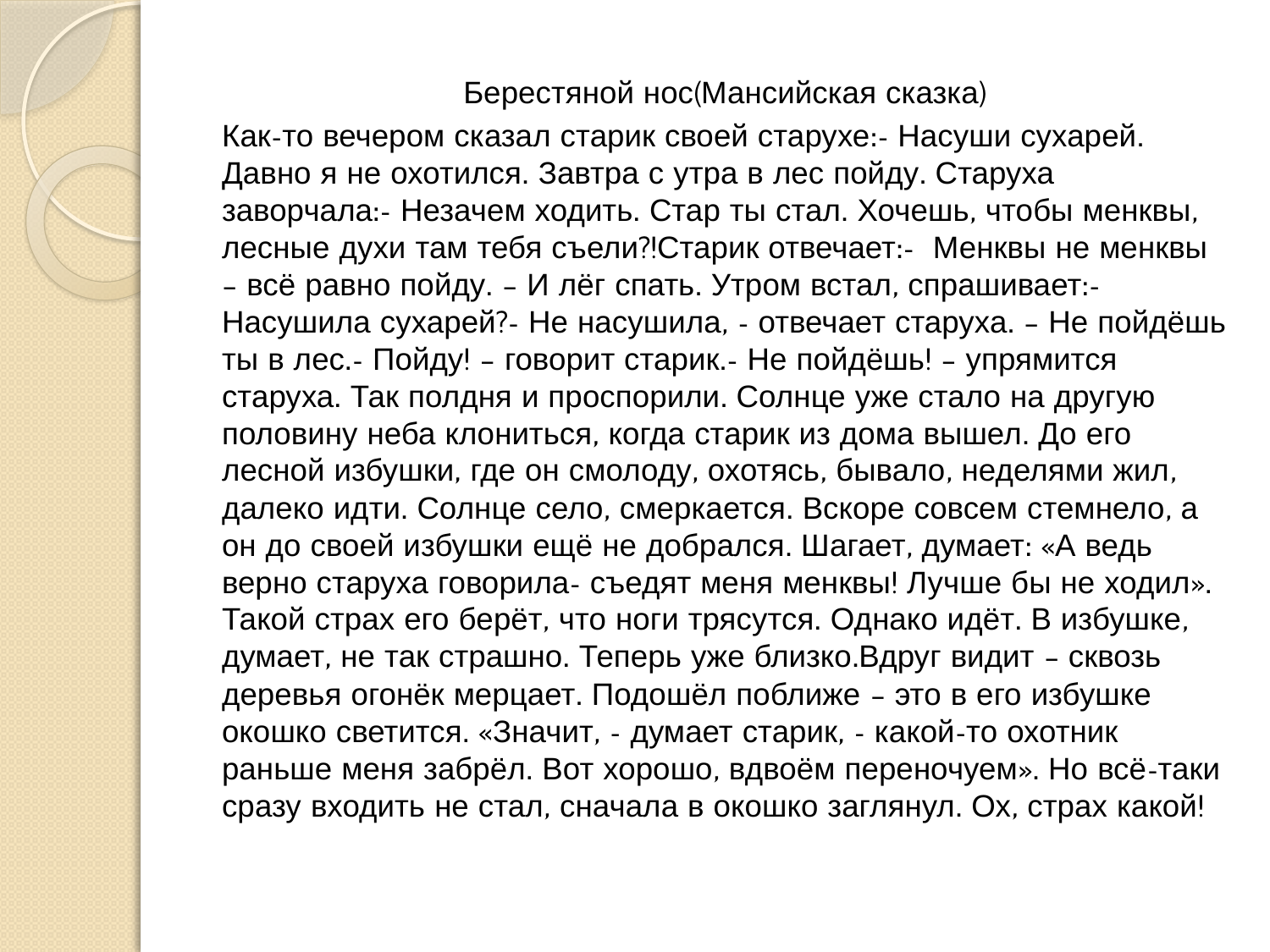

Берестяной нос(Мансийская сказка)
Как-то вечером сказал старик своей старухе:- Насуши сухарей. Давно я не охотился. Завтра с утра в лес пойду. Старуха заворчала:- Незачем ходить. Стар ты стал. Хочешь, чтобы менквы, лесные духи там тебя съели?!Старик отвечает:-  Менквы не менквы – всё равно пойду. – И лёг спать. Утром встал, спрашивает:- Насушила сухарей?- Не насушила, - отвечает старуха. – Не пойдёшь ты в лес.- Пойду! – говорит старик.- Не пойдёшь! – упрямится старуха. Так полдня и проспорили. Солнце уже стало на другую половину неба клониться, когда старик из дома вышел. До его лесной избушки, где он смолоду, охотясь, бывало, неделями жил, далеко идти. Солнце село, смеркается. Вскоре совсем стемнело, а он до своей избушки ещё не добрался. Шагает, думает: «А ведь верно старуха говорила- съедят меня менквы! Лучше бы не ходил». Такой страх его берёт, что ноги трясутся. Однако идёт. В избушке, думает, не так страшно. Теперь уже близко.Вдруг видит – сквозь деревья огонёк мерцает. Подошёл поближе – это в его избушке окошко светится. «Значит, - думает старик, - какой-то охотник раньше меня забрёл. Вот хорошо, вдвоём переночуем». Но всё-таки сразу входить не стал, сначала в окошко заглянул. Ох, страх какой!